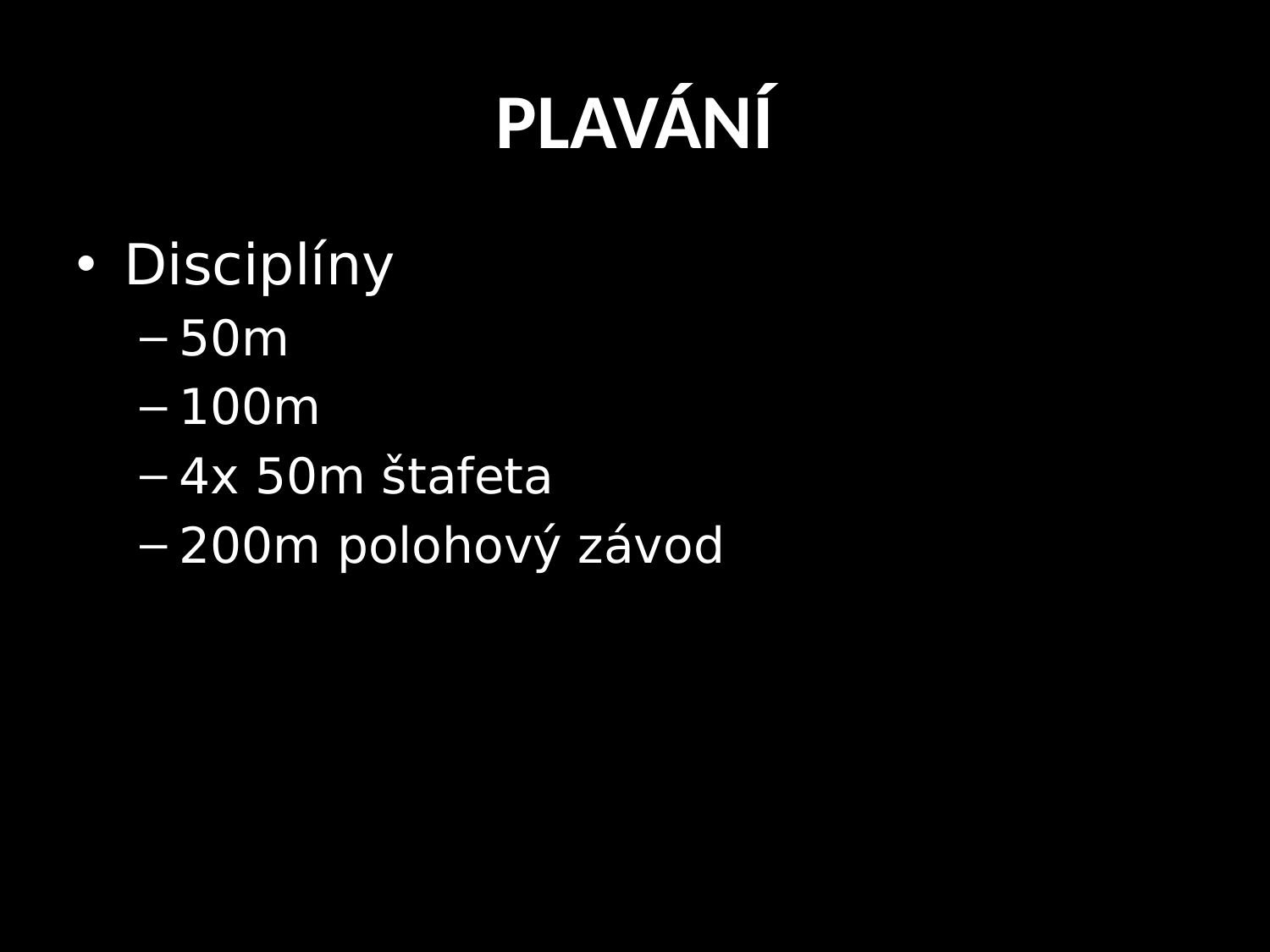

# PLAVÁNÍ
Disciplíny
50m
100m
4x 50m štafeta
200m polohový závod